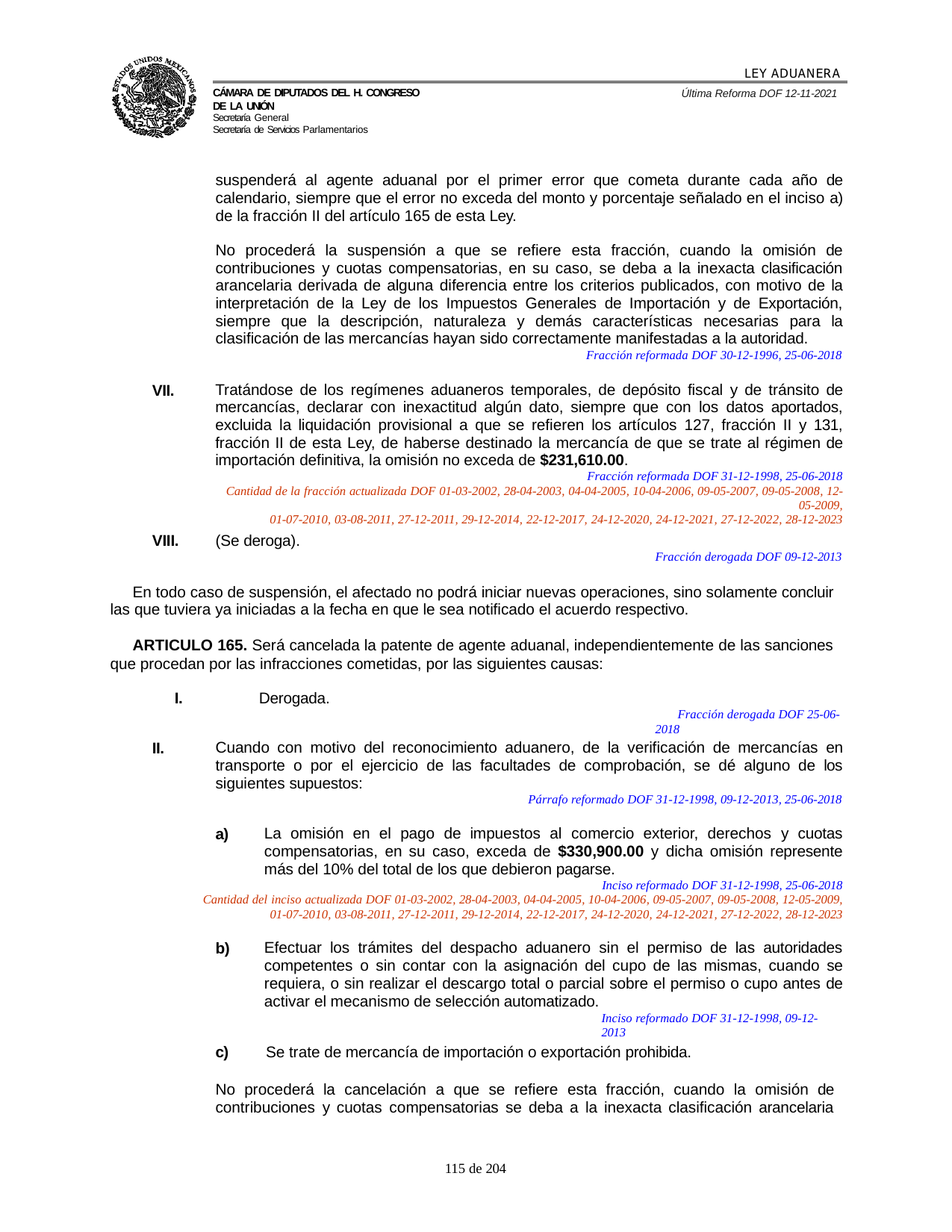

LEY ADUANERA

Última Reforma DOF 12-11-2021
Cámara de Diputados del H. Congreso de la Unión
Secretaría General
Secretaría de Servicios Parlamentarios
suspenderá al agente aduanal por el primer error que cometa durante cada año de calendario, siempre que el error no exceda del monto y porcentaje señalado en el inciso a) de la fracción II del artículo 165 de esta Ley.
No procederá la suspensión a que se refiere esta fracción, cuando la omisión de contribuciones y cuotas compensatorias, en su caso, se deba a la inexacta clasificación arancelaria derivada de alguna diferencia entre los criterios publicados, con motivo de la interpretación de la Ley de los Impuestos Generales de Importación y de Exportación, siempre que la descripción, naturaleza y demás características necesarias para la clasificación de las mercancías hayan sido correctamente manifestadas a la autoridad.
Fracción reformada DOF 30-12-1996, 25-06-2018
VII.
Tratándose de los regímenes aduaneros temporales, de depósito fiscal y de tránsito de mercancías, declarar con inexactitud algún dato, siempre que con los datos aportados, excluida la liquidación provisional a que se refieren los artículos 127, fracción II y 131, fracción II de esta Ley, de haberse destinado la mercancía de que se trate al régimen de importación definitiva, la omisión no exceda de $231,610.00.
Fracción reformada DOF 31-12-1998, 25-06-2018
Cantidad de la fracción actualizada DOF 01-03-2002, 28-04-2003, 04-04-2005, 10-04-2006, 09-05-2007, 09-05-2008, 12-05-2009,
01-07-2010, 03-08-2011, 27-12-2011, 29-12-2014, 22-12-2017, 24-12-2020, 24-12-2021, 27-12-2022, 28-12-2023
VIII.
(Se deroga).
Fracción derogada DOF 09-12-2013

En todo caso de suspensión, el afectado no podrá iniciar nuevas operaciones, sino solamente concluir las que tuviera ya iniciadas a la fecha en que le sea notificado el acuerdo respectivo.
ARTICULO 165. Será cancelada la patente de agente aduanal, independientemente de las sanciones que procedan por las infracciones cometidas, por las siguientes causas:
I.	Derogada.
Fracción derogada DOF 25-06-2018
II.
Cuando con motivo del reconocimiento aduanero, de la verificación de mercancías en transporte o por el ejercicio de las facultades de comprobación, se dé alguno de los siguientes supuestos:
Párrafo reformado DOF 31-12-1998, 09-12-2013, 25-06-2018
a)
La omisión en el pago de impuestos al comercio exterior, derechos y cuotas compensatorias, en su caso, exceda de $330,900.00 y dicha omisión represente más del 10% del total de los que debieron pagarse.
Inciso reformado DOF 31-12-1998, 25-06-2018
Cantidad del inciso actualizada DOF 01-03-2002, 28-04-2003, 04-04-2005, 10-04-2006, 09-05-2007, 09-05-2008, 12-05-2009,
01-07-2010, 03-08-2011, 27-12-2011, 29-12-2014, 22-12-2017, 24-12-2020, 24-12-2021, 27-12-2022, 28-12-2023
b)
Efectuar los trámites del despacho aduanero sin el permiso de las autoridades competentes o sin contar con la asignación del cupo de las mismas, cuando se requiera, o sin realizar el descargo total o parcial sobre el permiso o cupo antes de activar el mecanismo de selección automatizado.
Inciso reformado DOF 31-12-1998, 09-12-2013
c)	Se trate de mercancía de importación o exportación prohibida.

No procederá la cancelación a que se refiere esta fracción, cuando la omisión de contribuciones y cuotas compensatorias se deba a la inexacta clasificación arancelaria
115 de 204